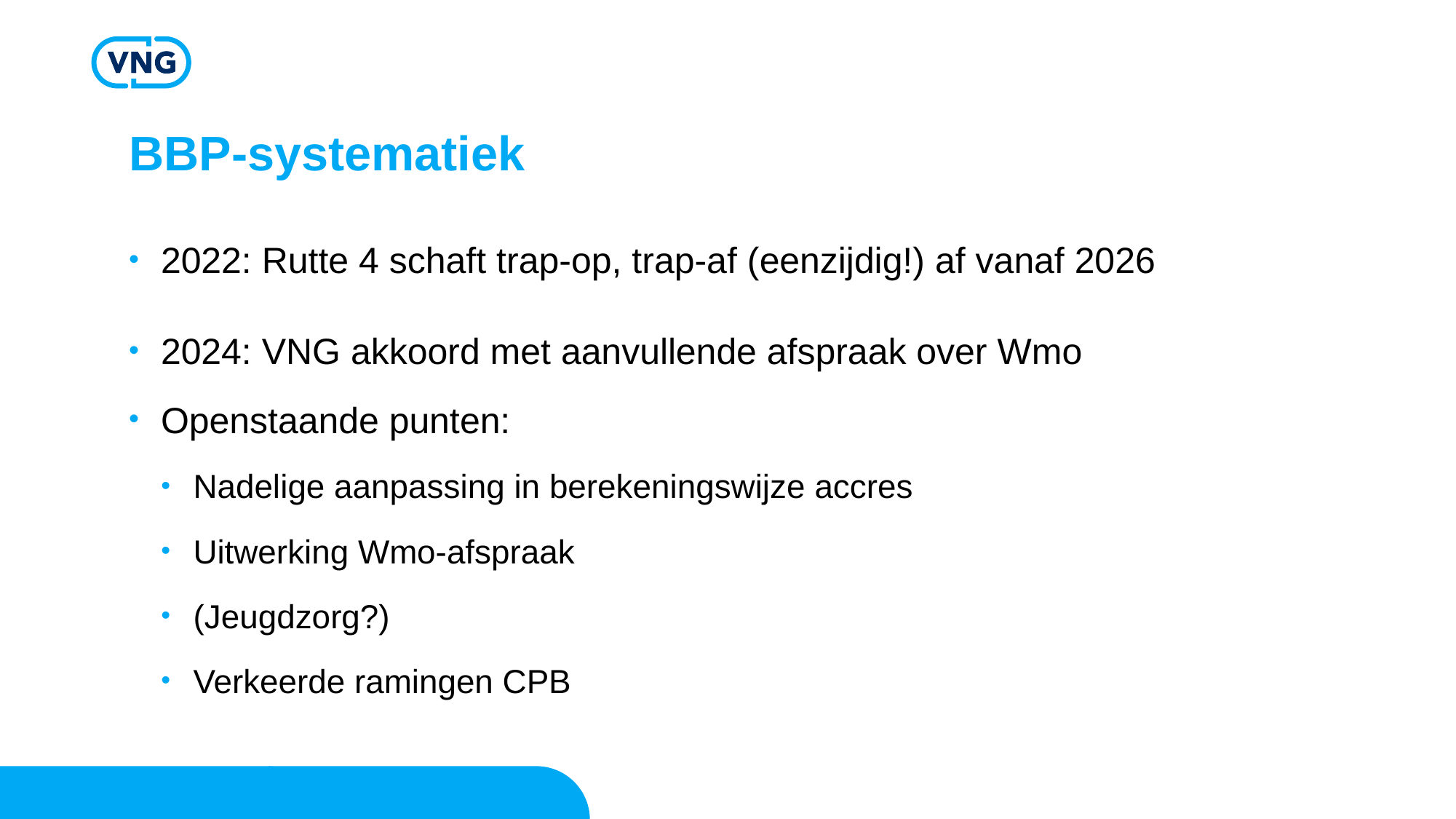

# BBP-systematiek
2022: Rutte 4 schaft trap-op, trap-af (eenzijdig!) af vanaf 2026
2024: VNG akkoord met aanvullende afspraak over Wmo
Openstaande punten:
Nadelige aanpassing in berekeningswijze accres
Uitwerking Wmo-afspraak
(Jeugdzorg?)
Verkeerde ramingen CPB